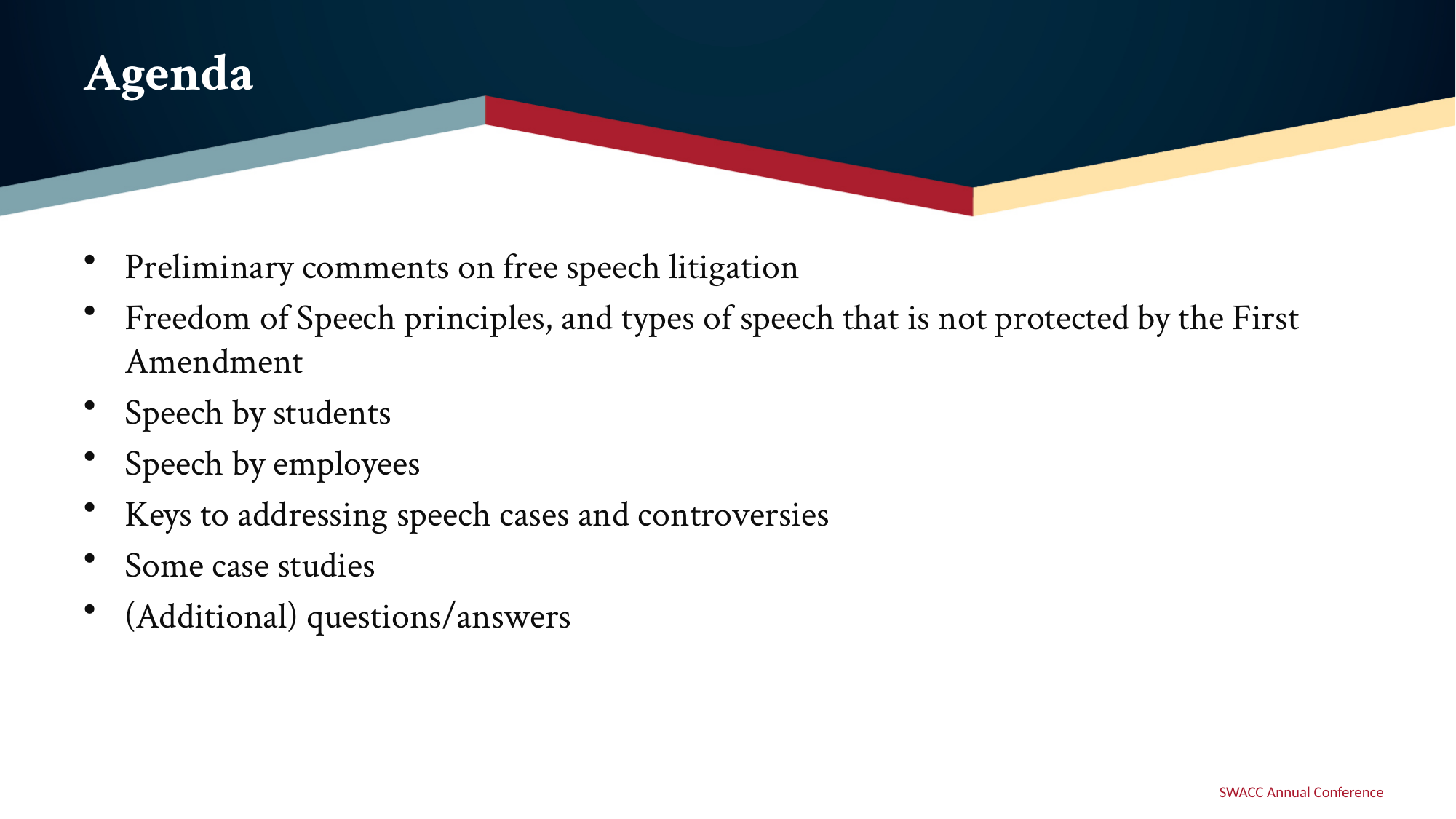

# Agenda
Preliminary comments on free speech litigation
Freedom of Speech principles, and types of speech that is not protected by the First Amendment
Speech by students
Speech by employees
Keys to addressing speech cases and controversies
Some case studies
(Additional) questions/answers